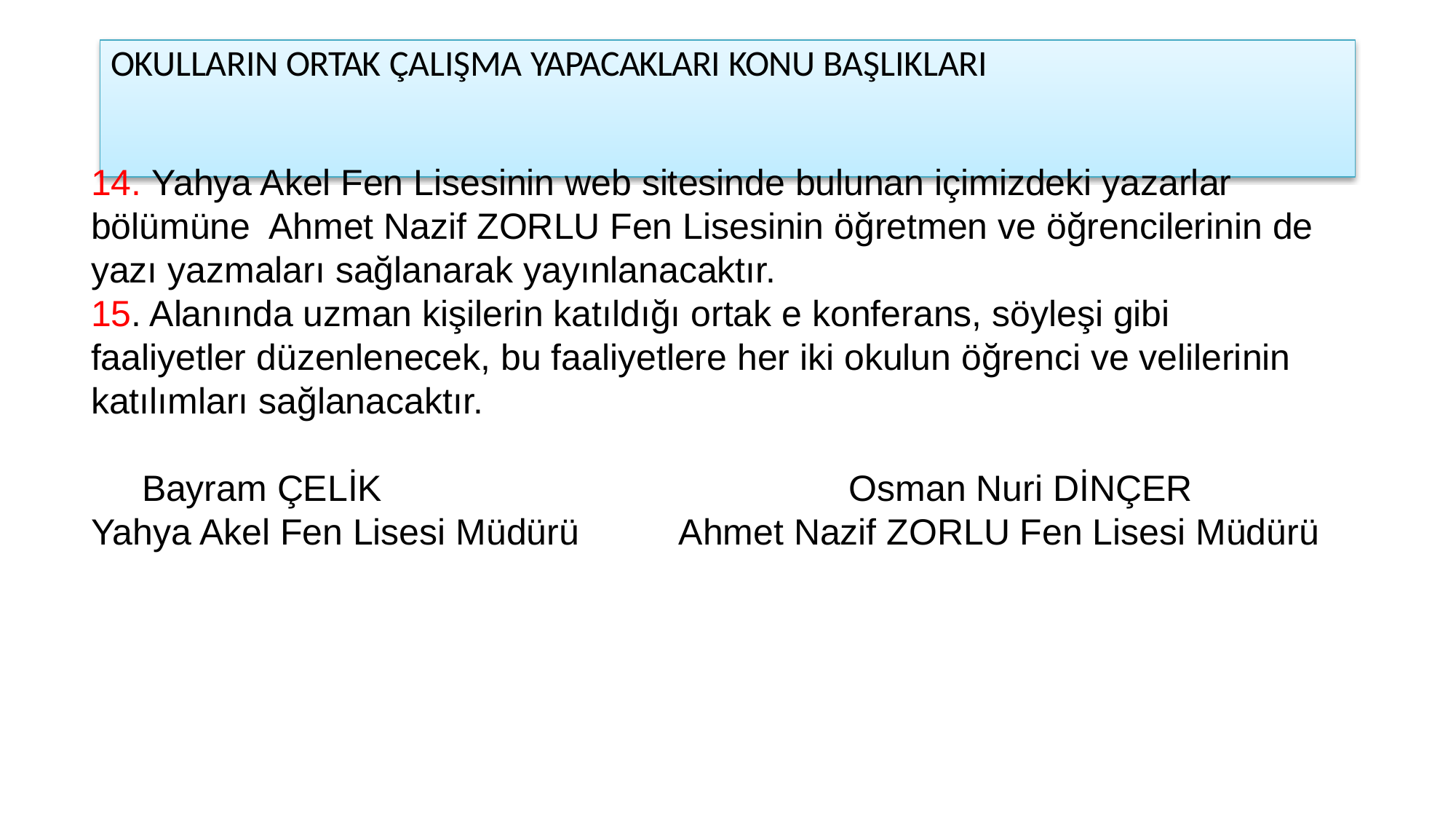

# OKULLARIN ORTAK ÇALIŞMA YAPACAKLARI KONU BAŞLIKLARI
14. Yahya Akel Fen Lisesinin web sitesinde bulunan içimizdeki yazarlar bölümüne  Ahmet Nazif ZORLU Fen Lisesinin öğretmen ve öğrencilerinin de yazı yazmaları sağlanarak yayınlanacaktır.
15. Alanında uzman kişilerin katıldığı ortak e konferans, söyleşi gibi faaliyetler düzenlenecek, bu faaliyetlere her iki okulun öğrenci ve velilerinin katılımları sağlanacaktır.

     Bayram ÇELİK                                              Osman Nuri DİNÇER
Yahya Akel Fen Lisesi Müdürü          Ahmet Nazif ZORLU Fen Lisesi Müdürü